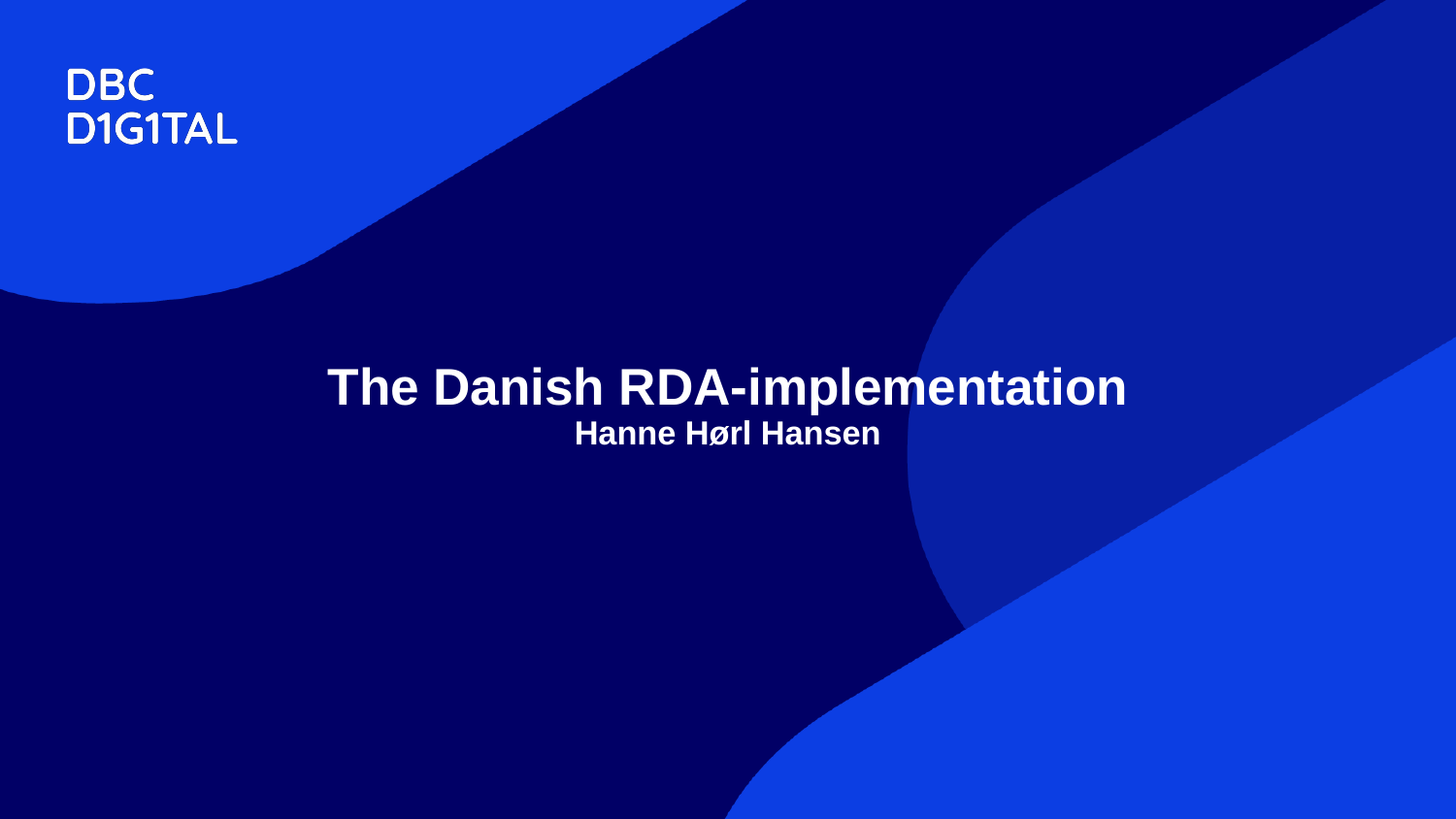

# The Danish RDA-implementation Hanne Hørl Hansen